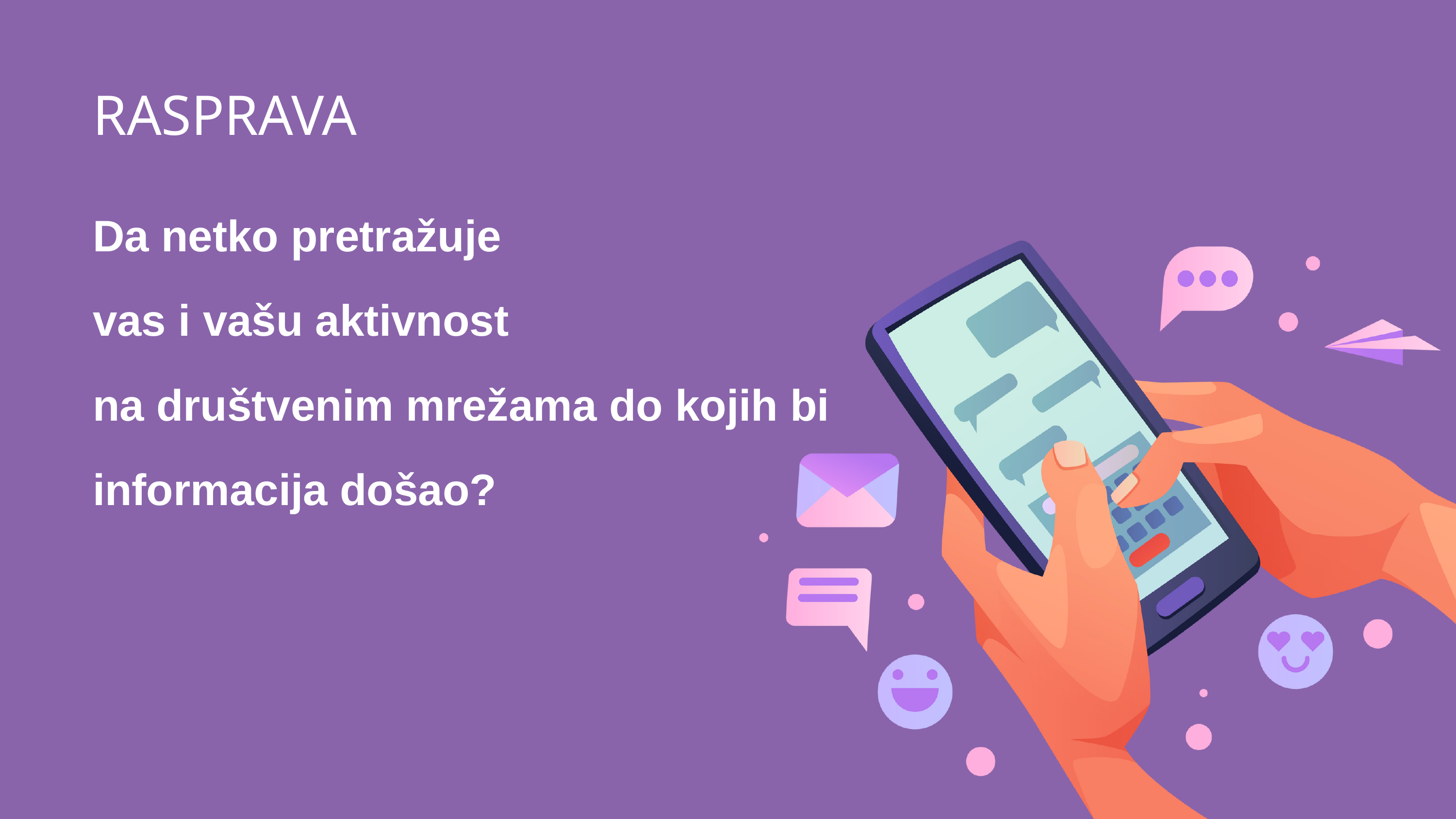

RASPRAVA
Da netko pretražuje
vas i vašu aktivnost
na društvenim mrežama do kojih bi informacija došao?